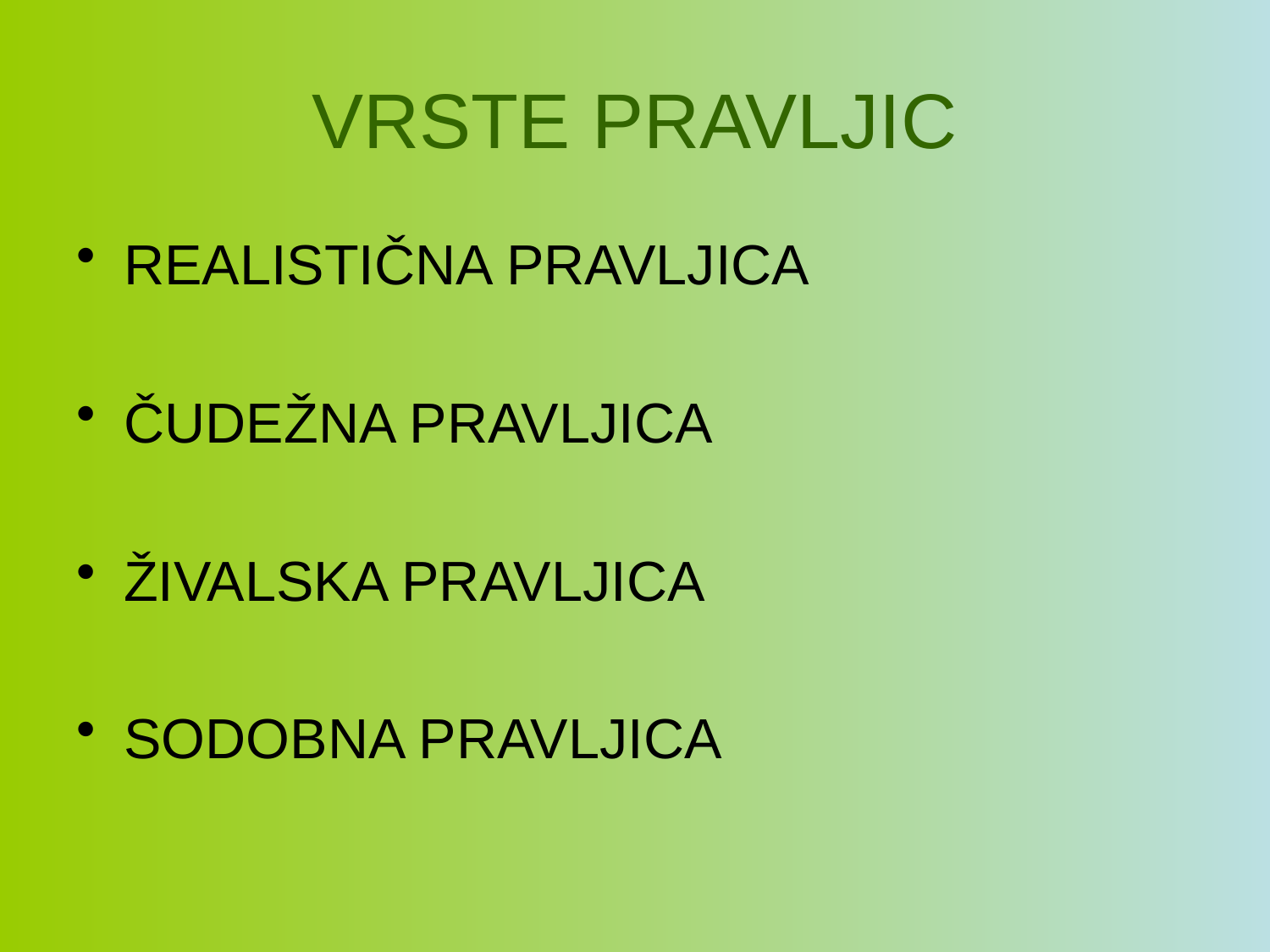

# VRSTE PRAVLJIC
REALISTIČNA PRAVLJICA

ČUDEŽNA PRAVLJICA

ŽIVALSKA PRAVLJICA

SODOBNA PRAVLJICA